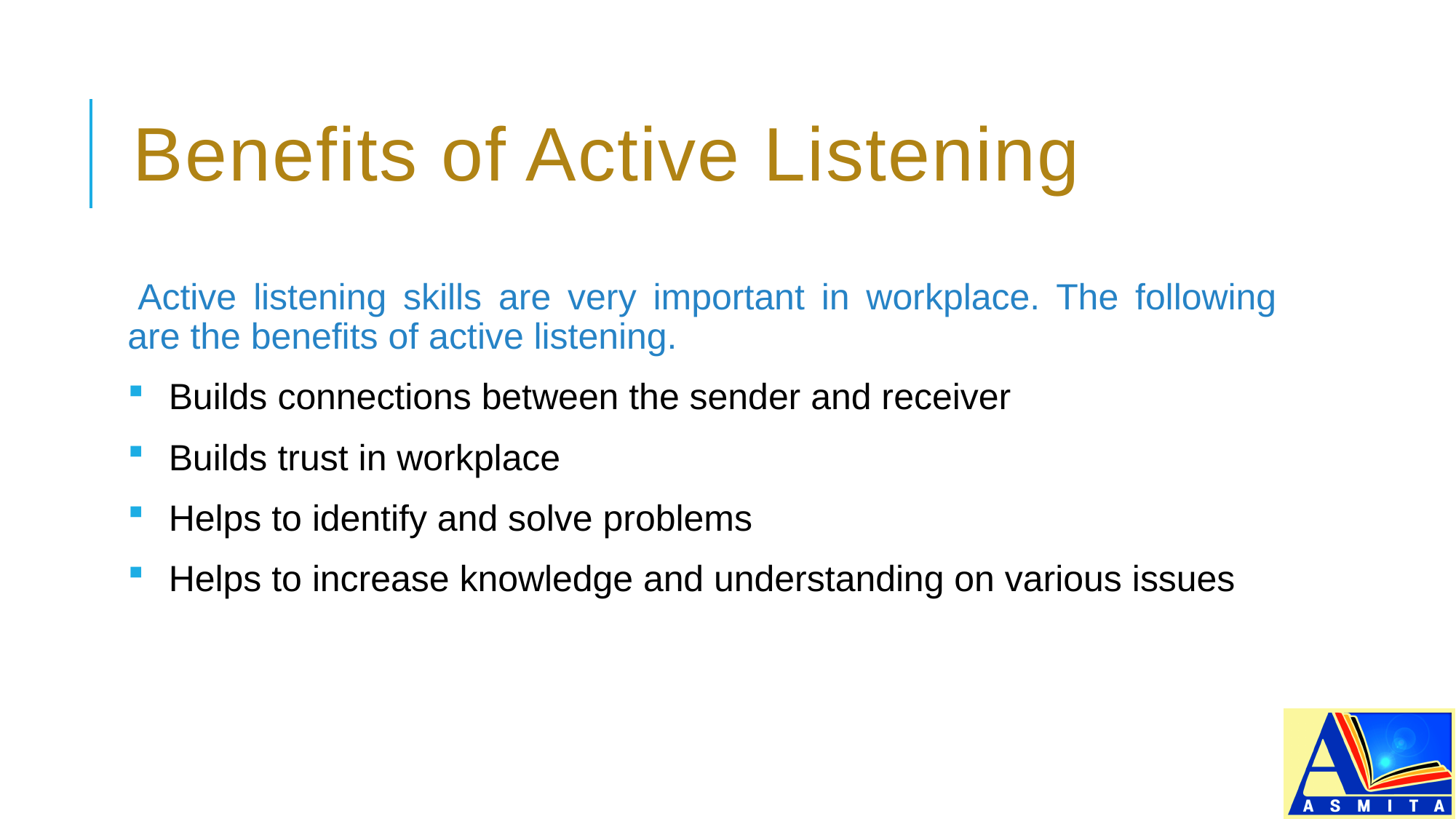

# Benefits of Active Listening
Active listening skills are very important in workplace. The following are the benefits of active listening.
Builds connections between the sender and receiver
Builds trust in workplace
Helps to identify and solve problems
Helps to increase knowledge and understanding on various issues